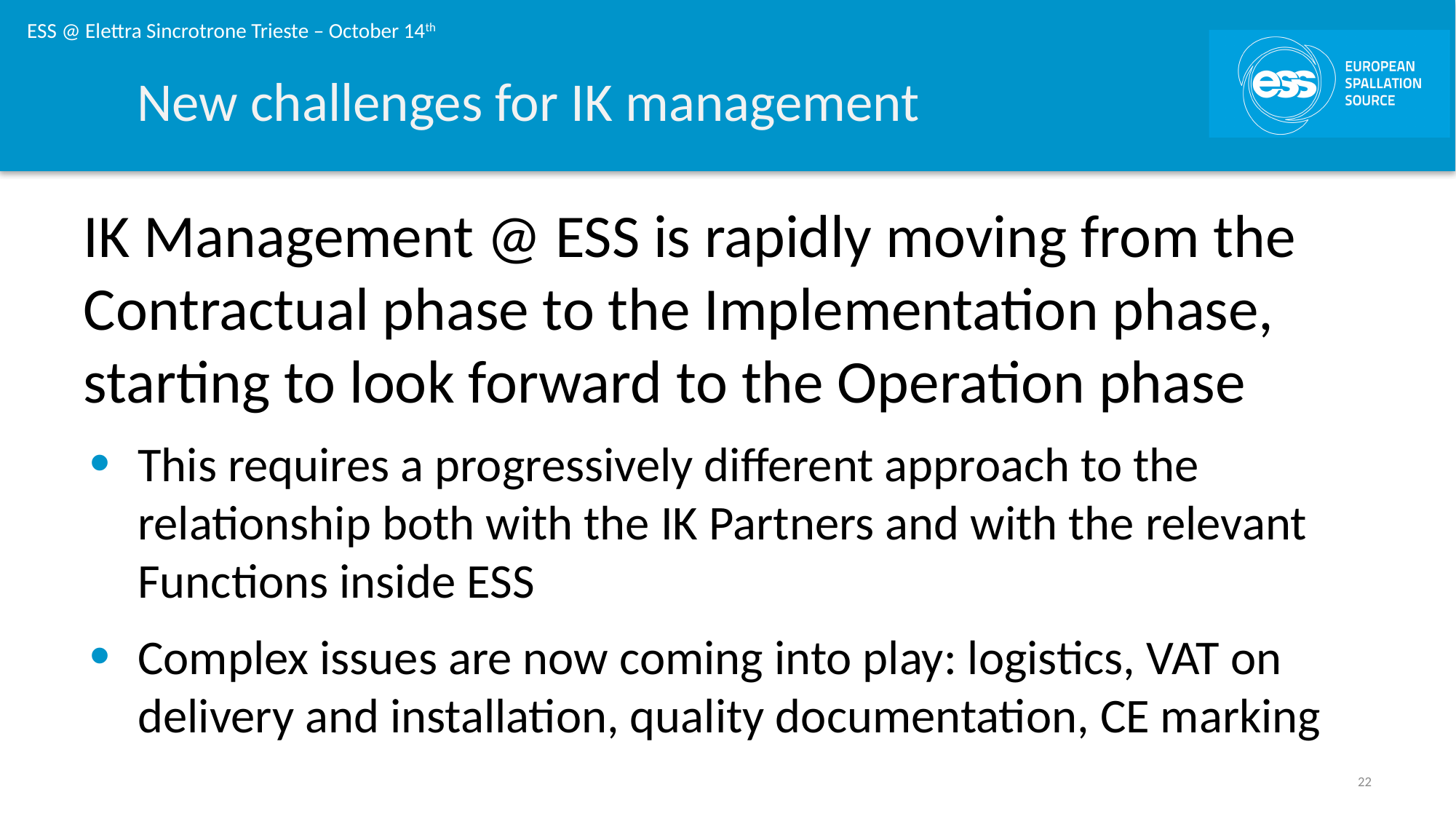

# New challenges for IK management
IK Management @ ESS is rapidly moving from the Contractual phase to the Implementation phase, starting to look forward to the Operation phase
This requires a progressively different approach to the relationship both with the IK Partners and with the relevant Functions inside ESS
Complex issues are now coming into play: logistics, VAT on delivery and installation, quality documentation, CE marking

22